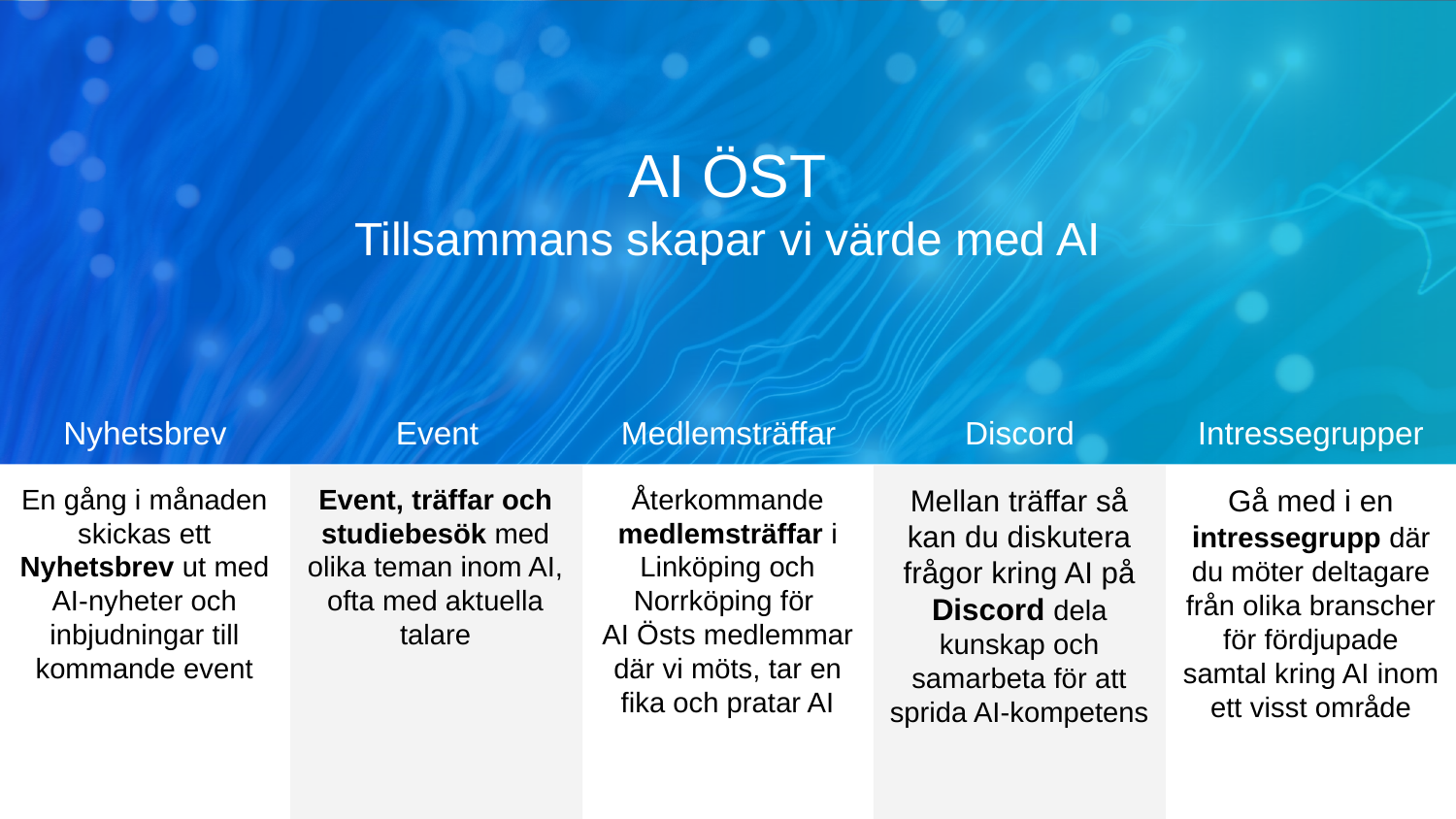

# AI ÖST
Tillsammans skapar vi värde med AI
Nyhetsbrev
Event
Medlemsträffar
Discord
Intressegrupper
En gång i månaden skickas ett Nyhetsbrev ut med AI-nyheter och inbjudningar till kommande event
Event, träffar och studiebesök med olika teman inom AI, ofta med aktuella talare
Återkommande medlemsträffar i Linköping och Norrköping för
AI Östs medlemmar där vi möts, tar en fika och pratar AI
Mellan träffar så kan du diskutera frågor kring AI på Discord dela kunskap och samarbeta för att sprida AI-kompetens
Gå med i en intressegrupp där du möter deltagare från olika branscher för fördjupade samtal kring AI inom ett visst område